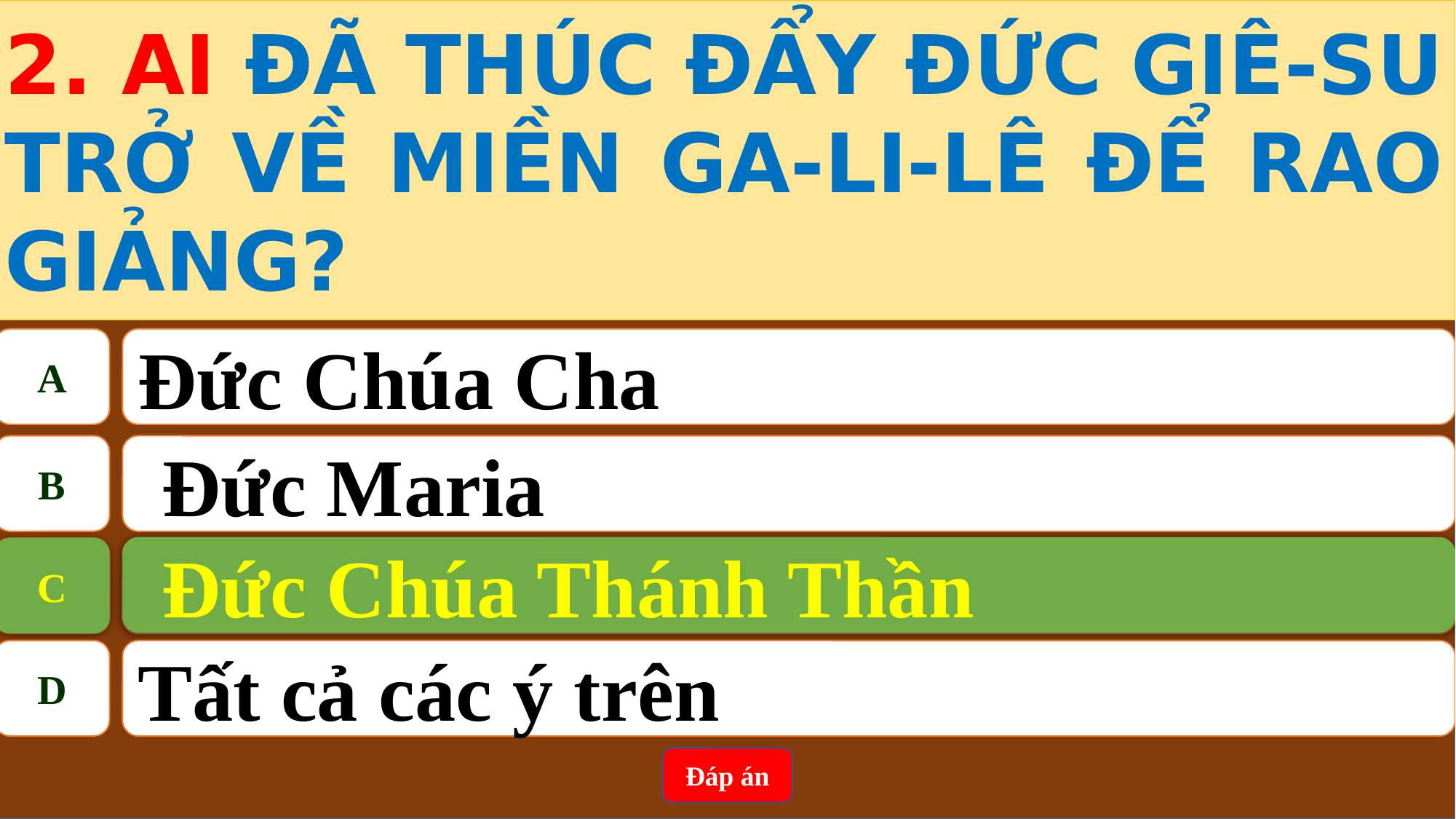

2. AI ĐÃ THÚC ĐẨY ĐỨC GIÊ-SU TRỞ VỀ MIỀN GA-LI-LÊ ĐỂ RAO GIẢNG?
A
Đức Chúa Cha
B
Đức Maria
Đức Chúa Thánh Thần
C
C
Đức Chúa Thánh Thần
D
Tất cả các ý trên
Đáp án